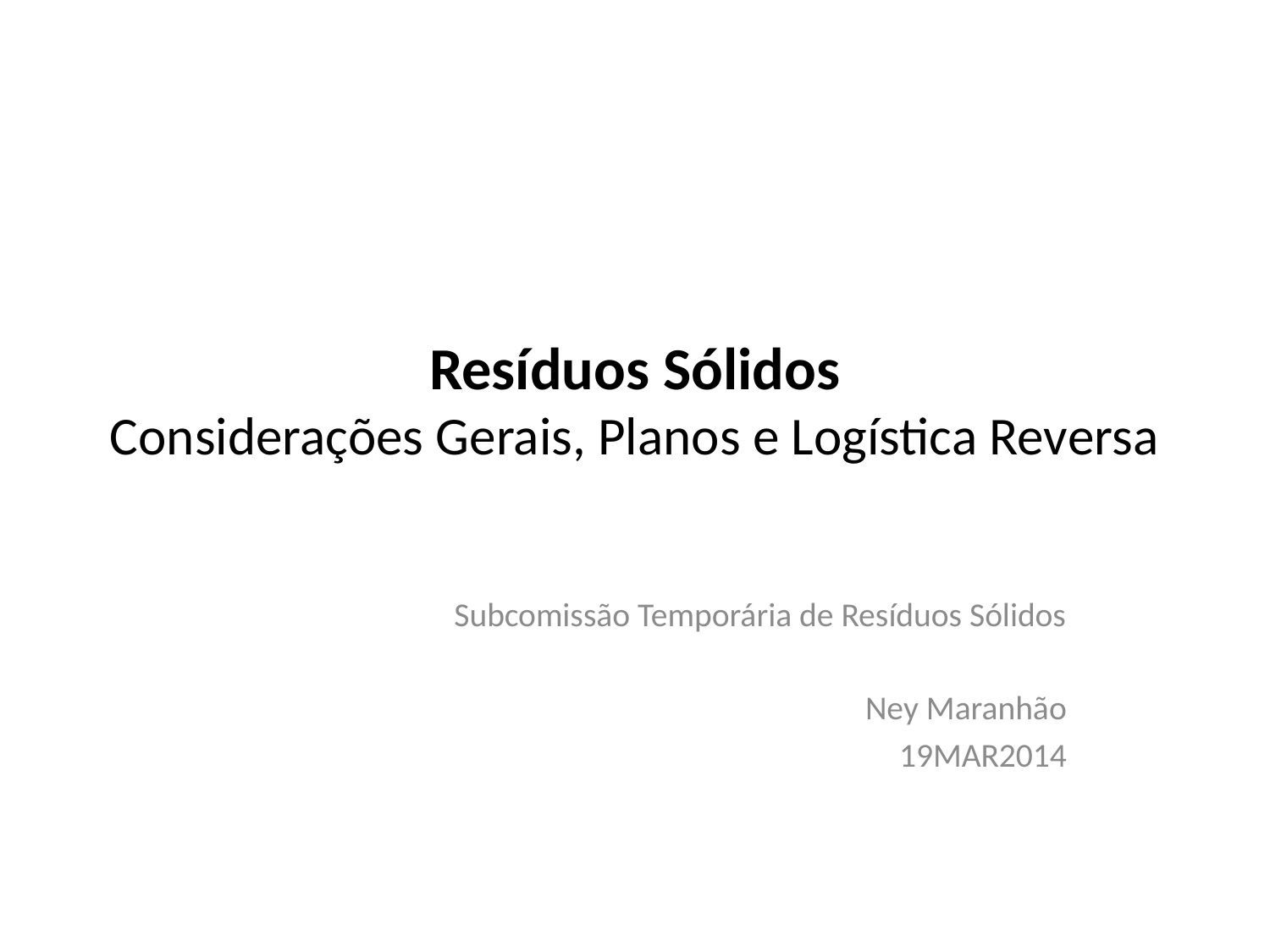

# Resíduos Sólidos Considerações Gerais, Planos e Logística Reversa

Subcomissão Temporária de Resíduos Sólidos

Ney Maranhão
19MAR2014